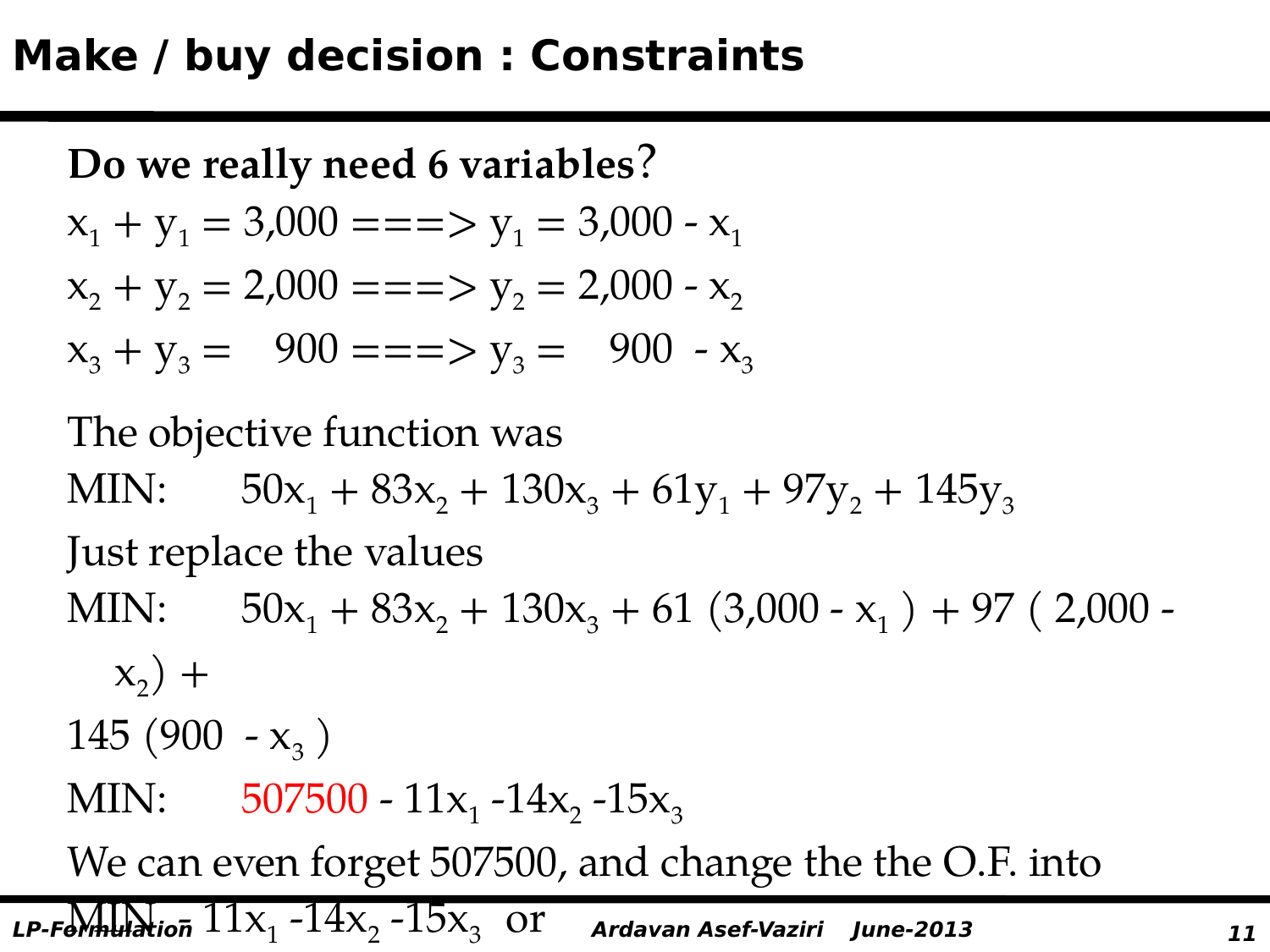

Make / buy decision : Constraints
Do we really need 6 variables?
x1 + y1 = 3,000 ===> y1 = 3,000 - x1
x2 + y2 = 2,000 ===> y2 = 2,000 - x2
x3 + y3 =    900 ===> y3 =    900  - x3

The objective function was
MIN:	50x1 + 83x2 + 130x3 + 61y1 + 97y2 + 145y3
Just replace the values
MIN:	50x1 + 83x2 + 130x3 + 61 (3,000 - x1 ) + 97 ( 2,000 - x2) +
145 (900  - x3 )
MIN:	507500 - 11x1 -14x2 -15x3
We can even forget 507500, and change the the O.F. into
MIN  - 11x1 -14x2 -15x3    or
MAX + 11x1 +14x2 +15x3